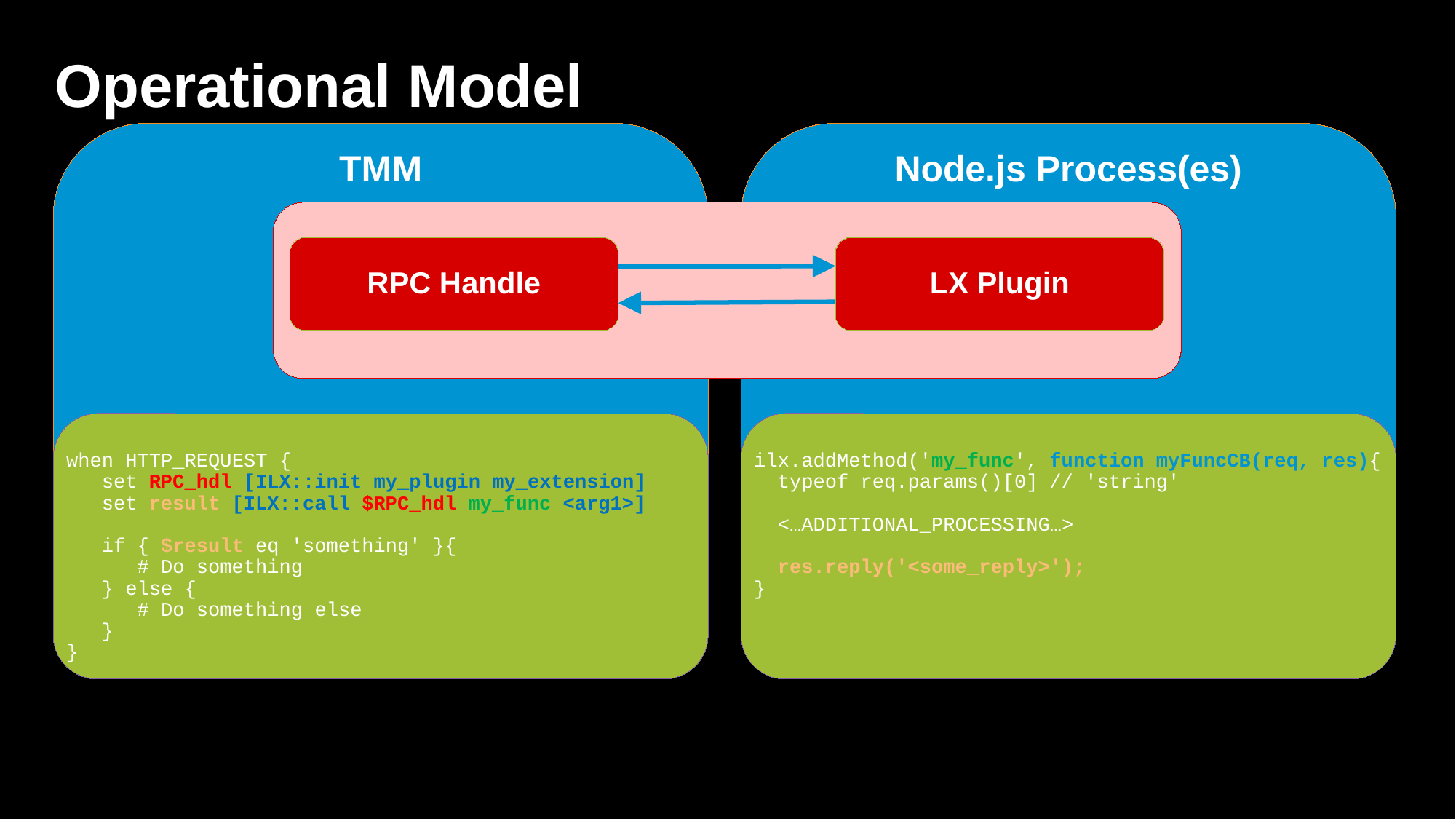

# Operational Model
TMM
Node.js Process(es)

RPC Handle
LX Plugin

when HTTP_REQUEST {
   set RPC_hdl [ILX::init my_plugin my_extension]
   set result [ILX::call $RPC_hdl my_func <arg1>]

   if { $result eq 'something' }{
      # Do something
   } else {
      # Do something else
   }
}

ilx.addMethod('my_func', function myFuncCB(req, res){
  typeof req.params()[0] // 'string'

  <…ADDITIONAL_PROCESSING…>

  res.reply('<some_reply>');
}